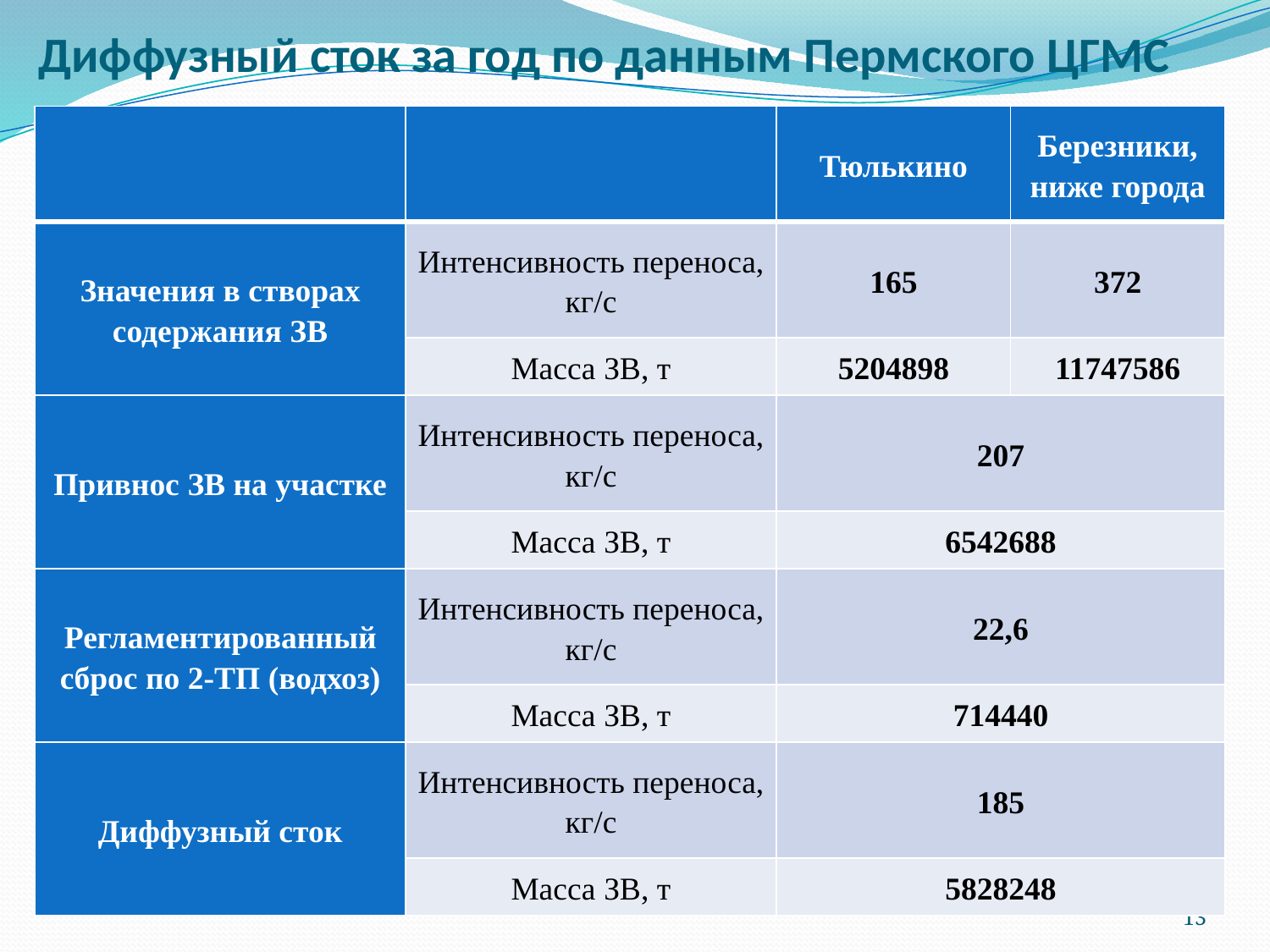

# Диффузный сток за год по данным Пермского ЦГМС
|  |  | Тюлькино | Березники, ниже города |
| --- | --- | --- | --- |
| Значения в створах содержания ЗВ | Интенсивность переноса, кг/с | 165 | 372 |
|  | Масса ЗВ, т | 5204898 | 11747586 |
| Привнос ЗВ на участке | Интенсивность переноса, кг/с | 207 |  |
|  | Масса ЗВ, т | 6542688 |  |
| Регламентированный сброс по 2-ТП (водхоз) | Интенсивность переноса, кг/с | 22,6 |  |
|  | Масса ЗВ, т | 714440 |  |
| Диффузный сток | Интенсивность переноса, кг/с | 185 |  |
|  | Масса ЗВ, т | 5828248 |  |
13